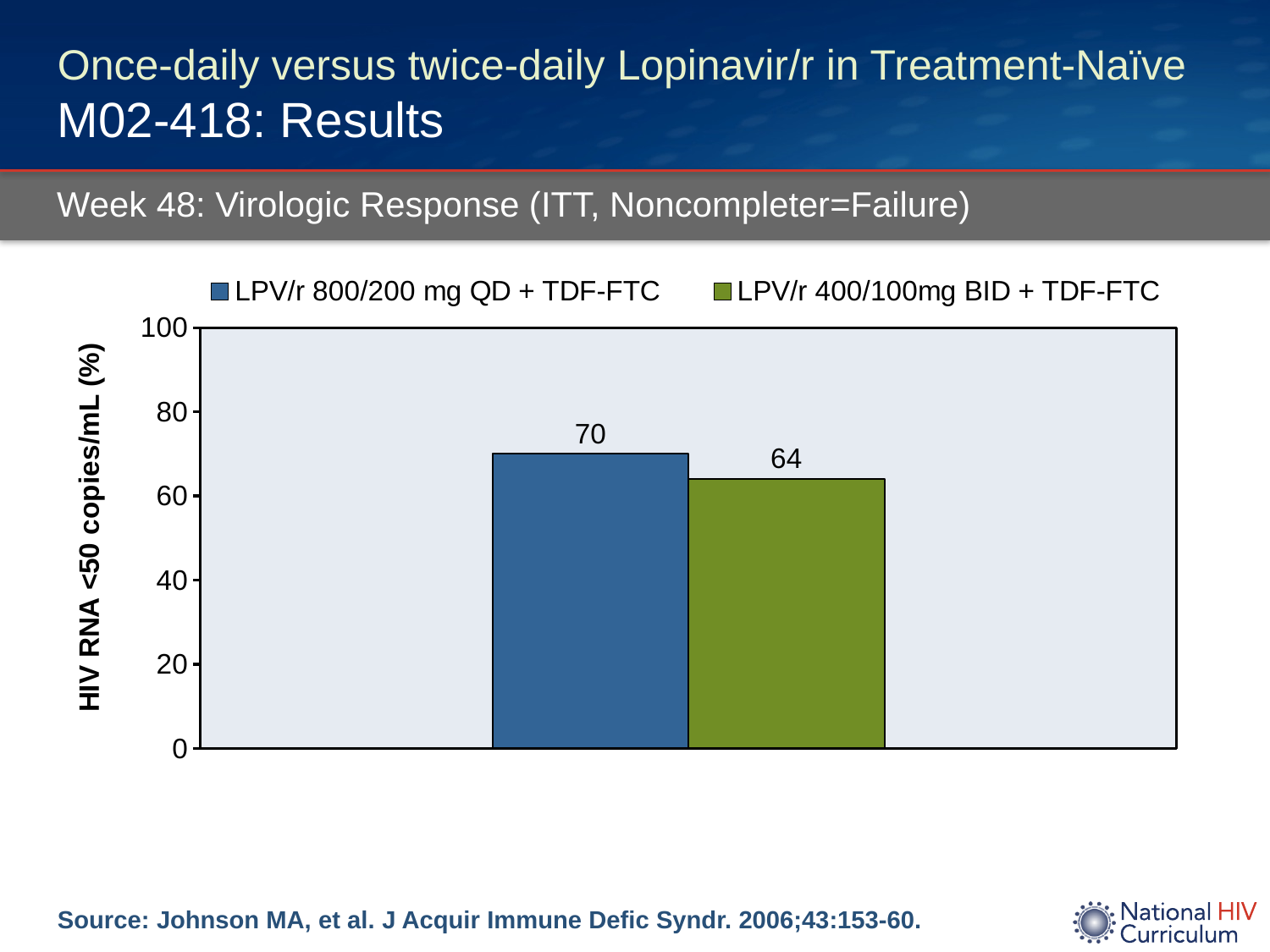

# Once-daily versus twice-daily Lopinavir/r in Treatment-Naïve M02-418: Results
Week 48: Virologic Response (ITT, Noncompleter=Failure)

### Chart

| Category | LPV/r 800/200 mg QD + TDF-FTC | LPV/r 400/100mg BID + TDF-FTC |
|---|---|---|
|  | 70.0 | 64.0 |
Source: Johnson MA, et al. J Acquir Immune Defic Syndr. 2006;43:153-60.